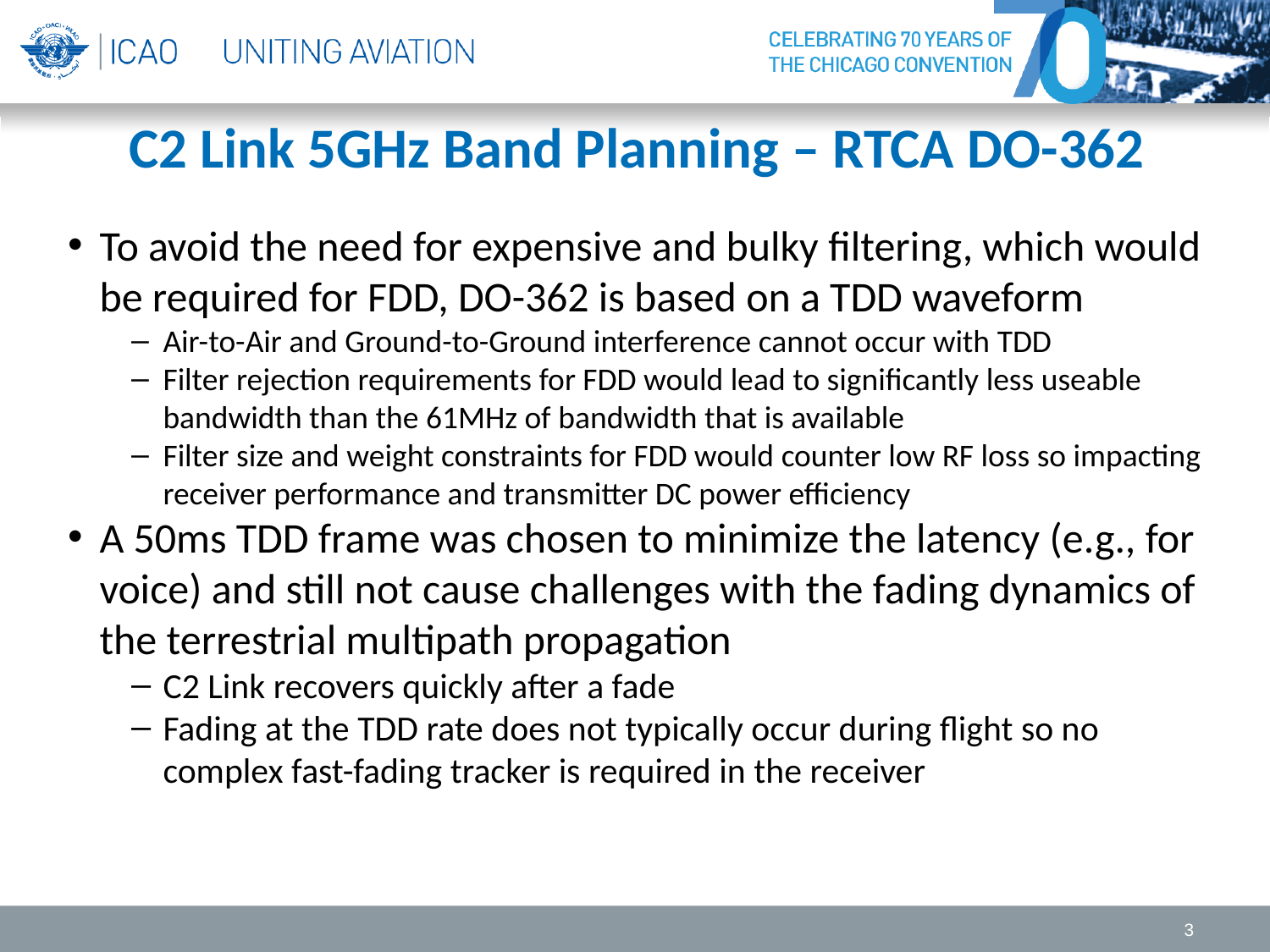

# C2 Link 5GHz Band Planning – RTCA DO-362
To avoid the need for expensive and bulky filtering, which would be required for FDD, DO-362 is based on a TDD waveform
Air-to-Air and Ground-to-Ground interference cannot occur with TDD
Filter rejection requirements for FDD would lead to significantly less useable bandwidth than the 61MHz of bandwidth that is available
Filter size and weight constraints for FDD would counter low RF loss so impacting receiver performance and transmitter DC power efficiency
A 50ms TDD frame was chosen to minimize the latency (e.g., for voice) and still not cause challenges with the fading dynamics of the terrestrial multipath propagation
C2 Link recovers quickly after a fade
Fading at the TDD rate does not typically occur during flight so no complex fast-fading tracker is required in the receiver

3